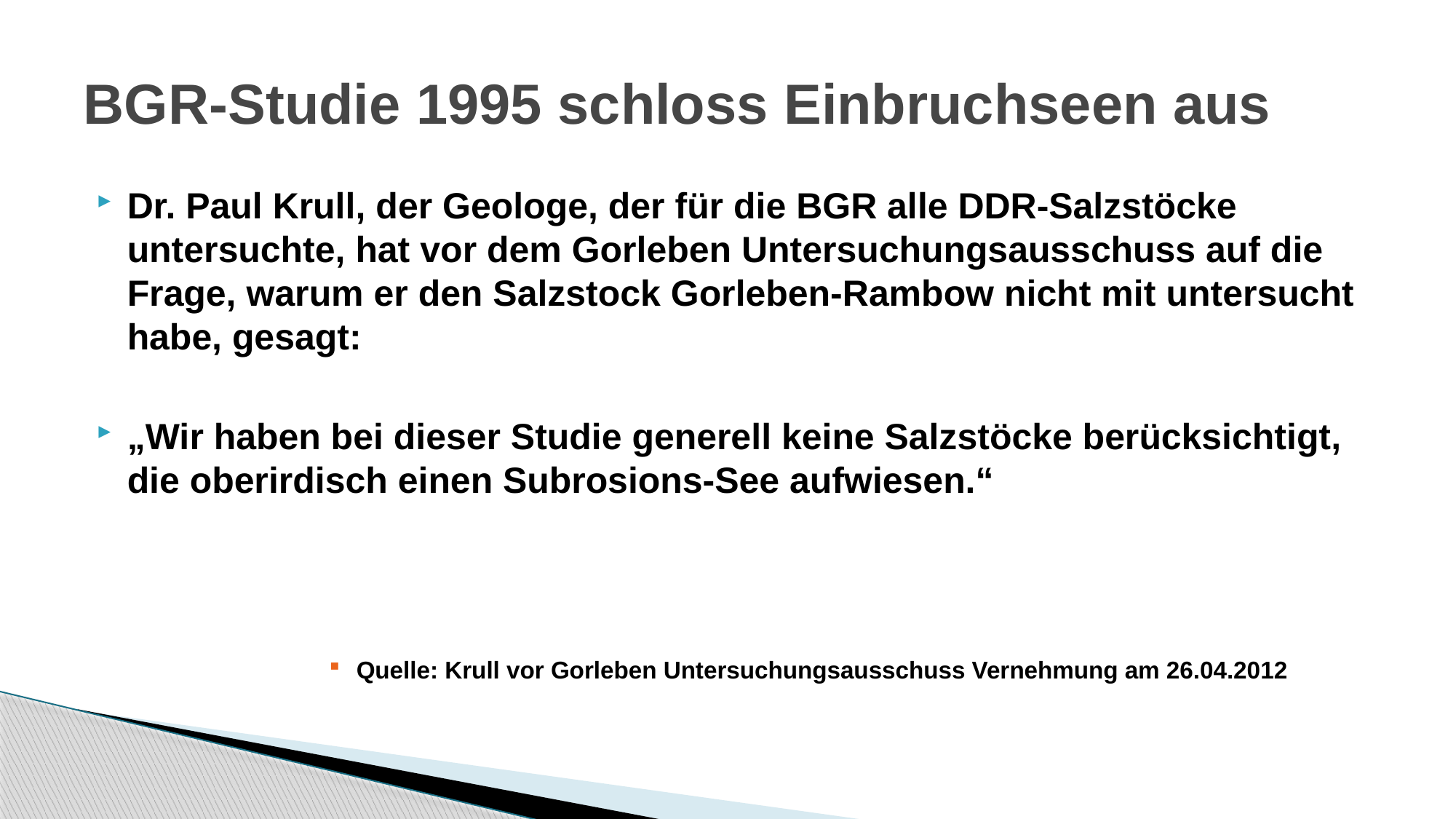

# BGR-Studie 1995 schloss Einbruchseen aus
Dr. Paul Krull, der Geologe, der für die BGR alle DDR-Salzstöcke untersuchte, hat vor dem Gorleben Untersuchungsausschuss auf die Frage, warum er den Salzstock Gorleben-Rambow nicht mit untersucht habe, gesagt:

„Wir haben bei dieser Studie generell keine Salzstöcke berücksichtigt, die oberirdisch einen Subrosions-See aufwiesen.“

Quelle: Krull vor Gorleben Untersuchungsausschuss Vernehmung am 26.04.2012